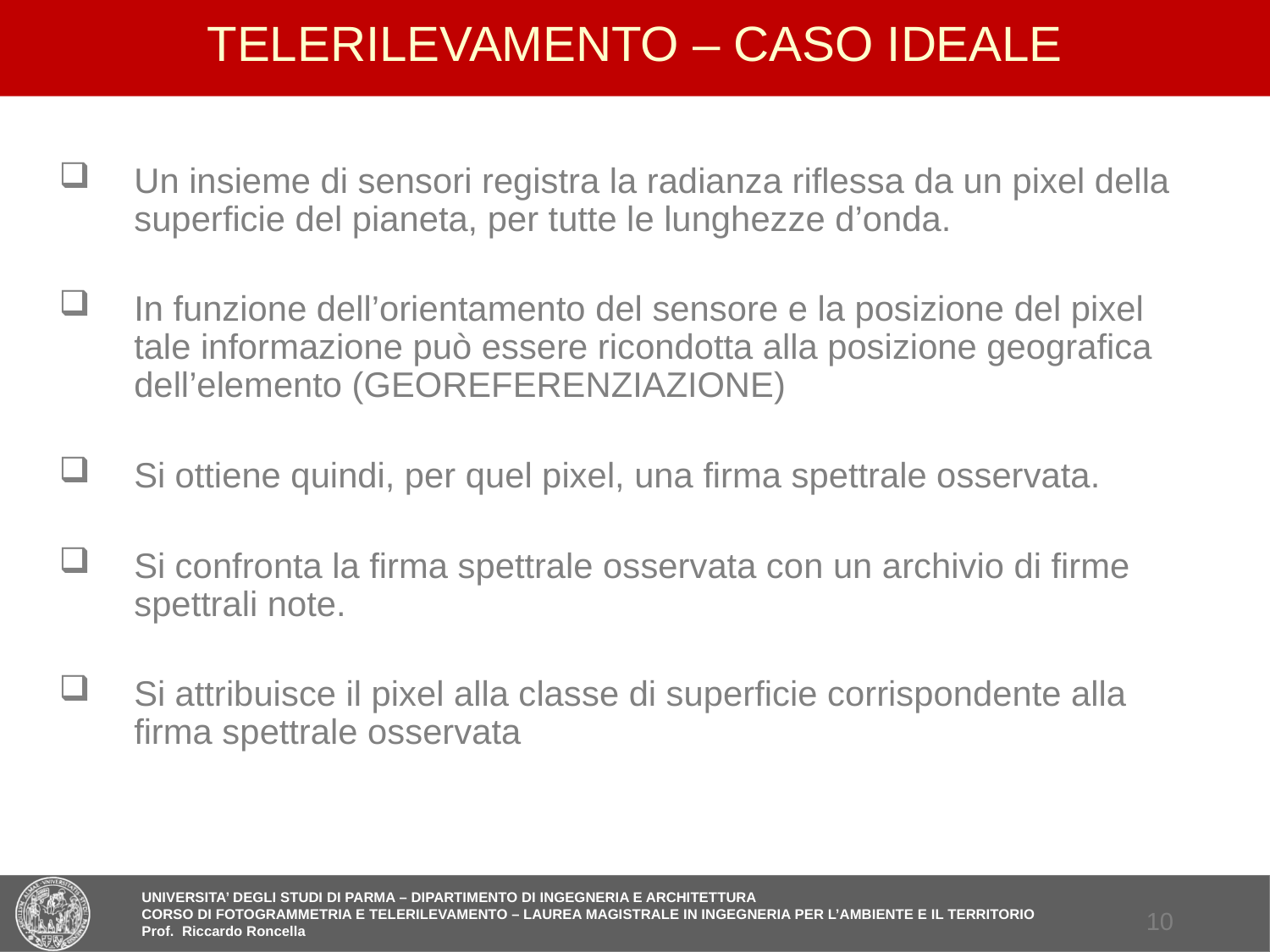

# TELERILEVAMENTO – CASO IDEALE
Un insieme di sensori registra la radianza riflessa da un pixel della superficie del pianeta, per tutte le lunghezze d’onda.

In funzione dell’orientamento del sensore e la posizione del pixel tale informazione può essere ricondotta alla posizione geografica dell’elemento (GEOREFERENZIAZIONE)

Si ottiene quindi, per quel pixel, una firma spettrale osservata.

Si confronta la firma spettrale osservata con un archivio di firme spettrali note.

Si attribuisce il pixel alla classe di superficie corrispondente alla firma spettrale osservata
10